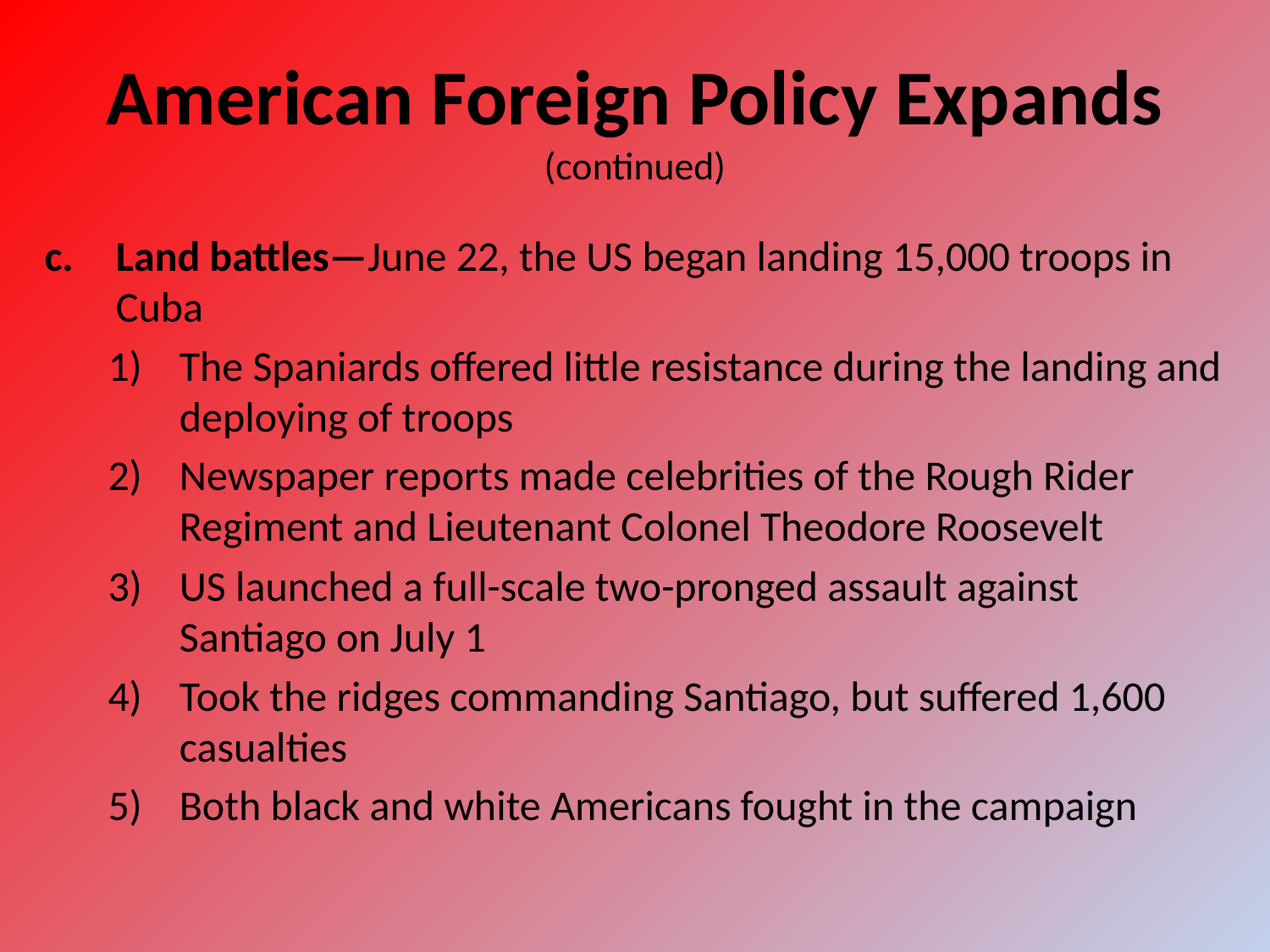

# American Foreign Policy Expands (continued)
Land battles—June 22, the US began landing 15,000 troops in Cuba
The Spaniards offered little resistance during the landing and deploying of troops
Newspaper reports made celebrities of the Rough Rider Regiment and Lieutenant Colonel Theodore Roosevelt
US launched a full-scale two-pronged assault against Santiago on July 1
Took the ridges commanding Santiago, but suffered 1,600 casualties
Both black and white Americans fought in the campaign